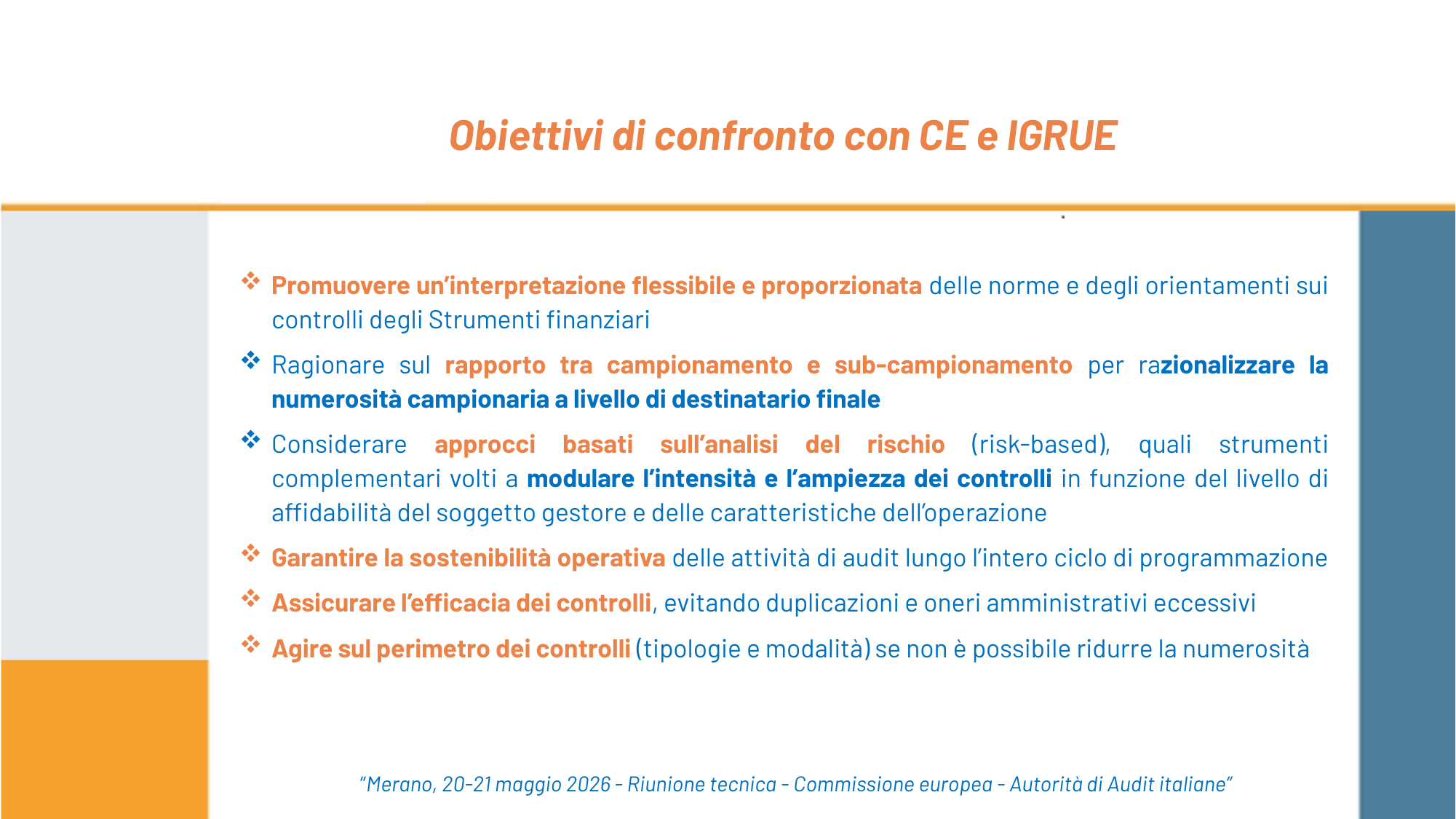

# Obiettivi di confronto con CE e IGRUE
Promuovere un’interpretazione flessibile e proporzionata delle norme e degli orientamenti sui controlli degli Strumenti finanziari
Ragionare sul rapporto tra campionamento e sub-campionamento per razionalizzare la numerosità campionaria a livello di destinatario finale
Considerare approcci basati sull’analisi del rischio (risk-based), quali strumenti complementari volti a modulare l’intensità e l’ampiezza dei controlli in funzione del livello di affidabilità del soggetto gestore e delle caratteristiche dell’operazione
Garantire la sostenibilità operativa delle attività di audit lungo l’intero ciclo di programmazione
Assicurare l’efficacia dei controlli, evitando duplicazioni e oneri amministrativi eccessivi
Agire sul perimetro dei controlli (tipologie e modalità) se non è possibile ridurre la numerosità

“Merano, 20-21 maggio 2026 - Riunione tecnica - Commissione europea - Autorità di Audit italiane”